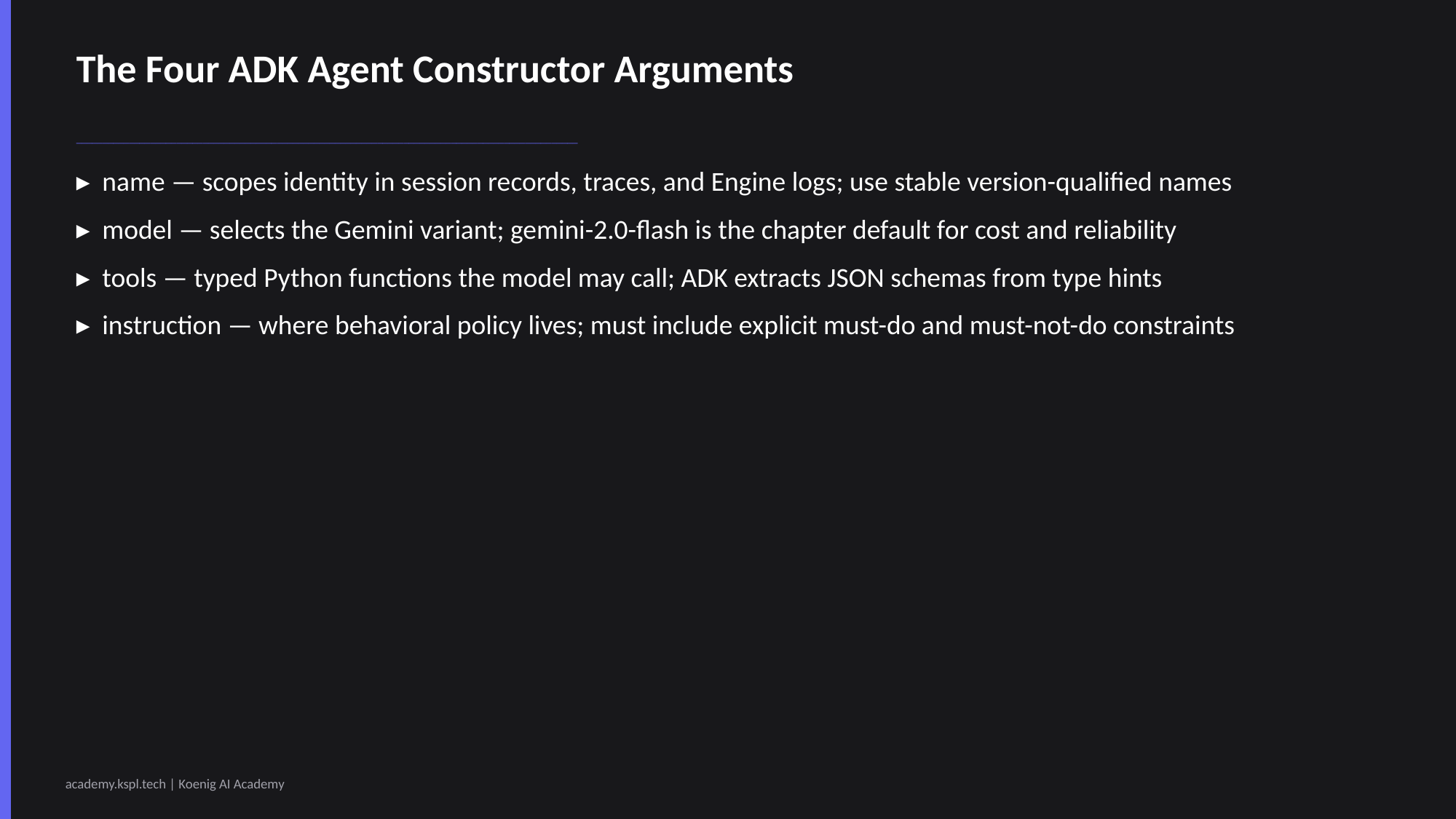

The Four ADK Agent Constructor Arguments
───────────────────────────────────────────────────────────────────────────────────────────────
▸  name — scopes identity in session records, traces, and Engine logs; use stable version-qualified names
▸  model — selects the Gemini variant; gemini-2.0-flash is the chapter default for cost and reliability
▸  tools — typed Python functions the model may call; ADK extracts JSON schemas from type hints
▸  instruction — where behavioral policy lives; must include explicit must-do and must-not-do constraints
academy.kspl.tech | Koenig AI Academy